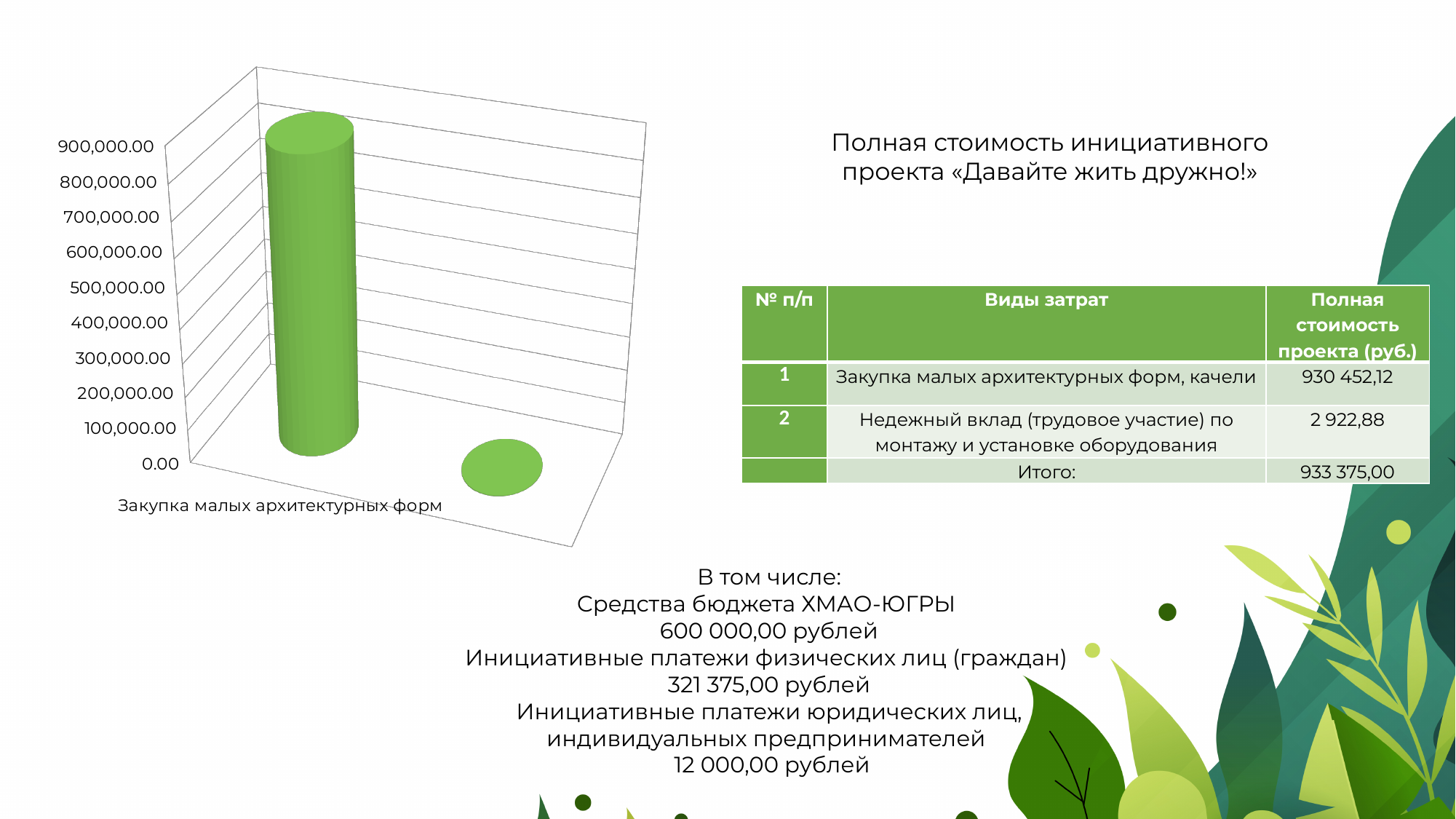

[unsupported chart]

# Полная стоимость инициативного проекта «Давайте жить дружно!»
| № п/п | Виды затрат | Полная стоимость проекта (руб.) |
| --- | --- | --- |
| 1 | Закупка малых архитектурных форм, качели | 930 452,12 |
| 2 | Недежный вклад (трудовое участие) по монтажу и установке оборудования | 2 922,88 |
|  | Итого: | 933 375,00 |
В том числе:
Средства бюджета ХМАО-ЮГРЫ
600 000,00 рублей
Инициативные платежи физических лиц (граждан)  321 375,00 рублей
Инициативные платежи юридических лиц, индивидуальных предпринимателей
 12 000,00 рублей